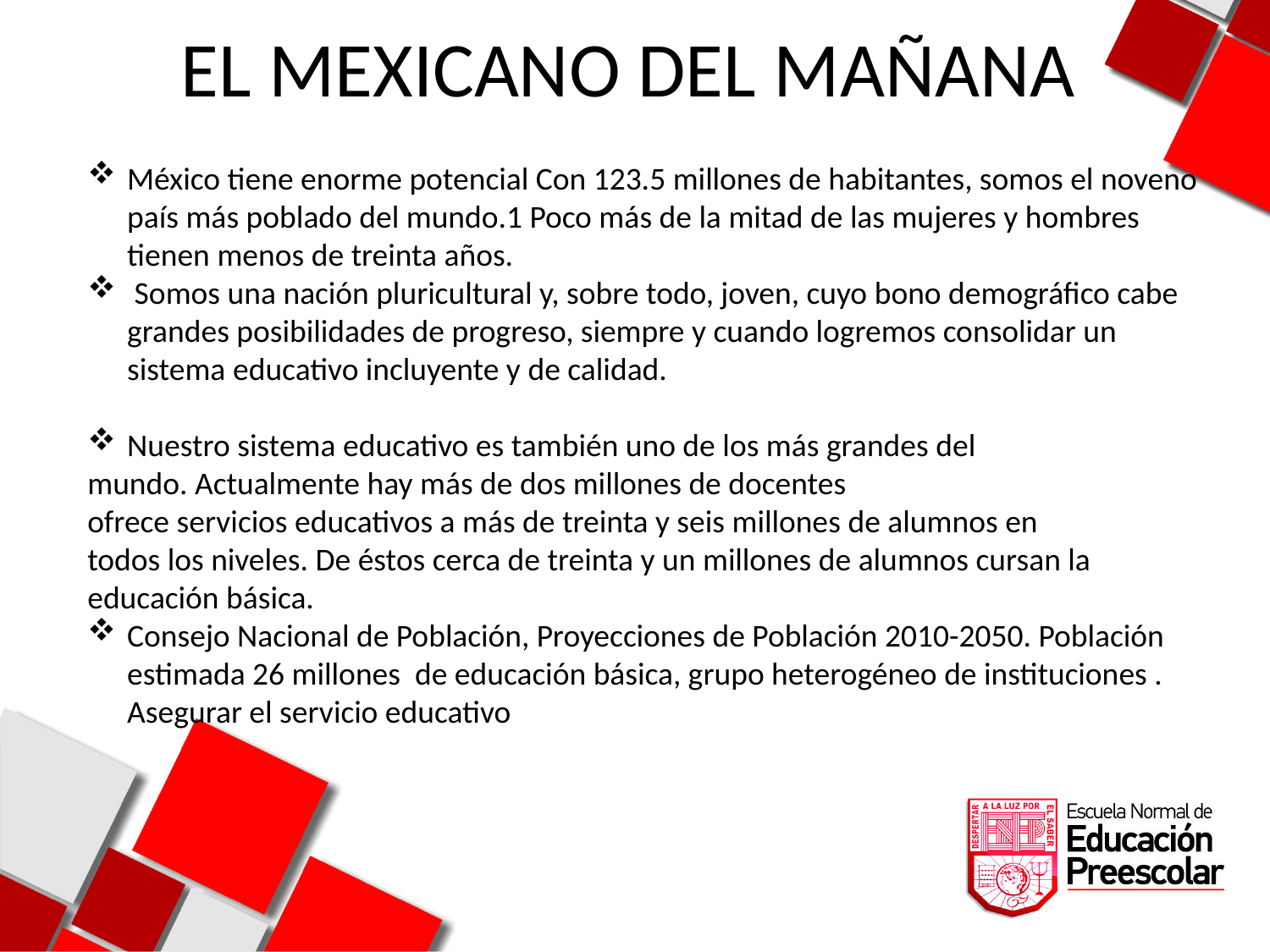

# EL MEXICANO DEL MAÑANA

México tiene enorme potencial Con 123.5 millones de habitantes, somos el noveno país más poblado del mundo.1 Poco más de la mitad de las mujeres y hombres tienen menos de treinta años.
 Somos una nación pluricultural y, sobre todo, joven, cuyo bono demográfico cabe grandes posibilidades de progreso, siempre y cuando logremos consolidar un sistema educativo incluyente y de calidad.

Nuestro sistema educativo es también uno de los más grandes del
mundo. Actualmente hay más de dos millones de docentes
ofrece servicios educativos a más de treinta y seis millones de alumnos en
todos los niveles. De éstos cerca de treinta y un millones de alumnos cursan la educación básica.
Consejo Nacional de Población, Proyecciones de Población 2010-2050. Población estimada 26 millones  de educación básica, grupo heterogéneo de instituciones . Asegurar el servicio educativo